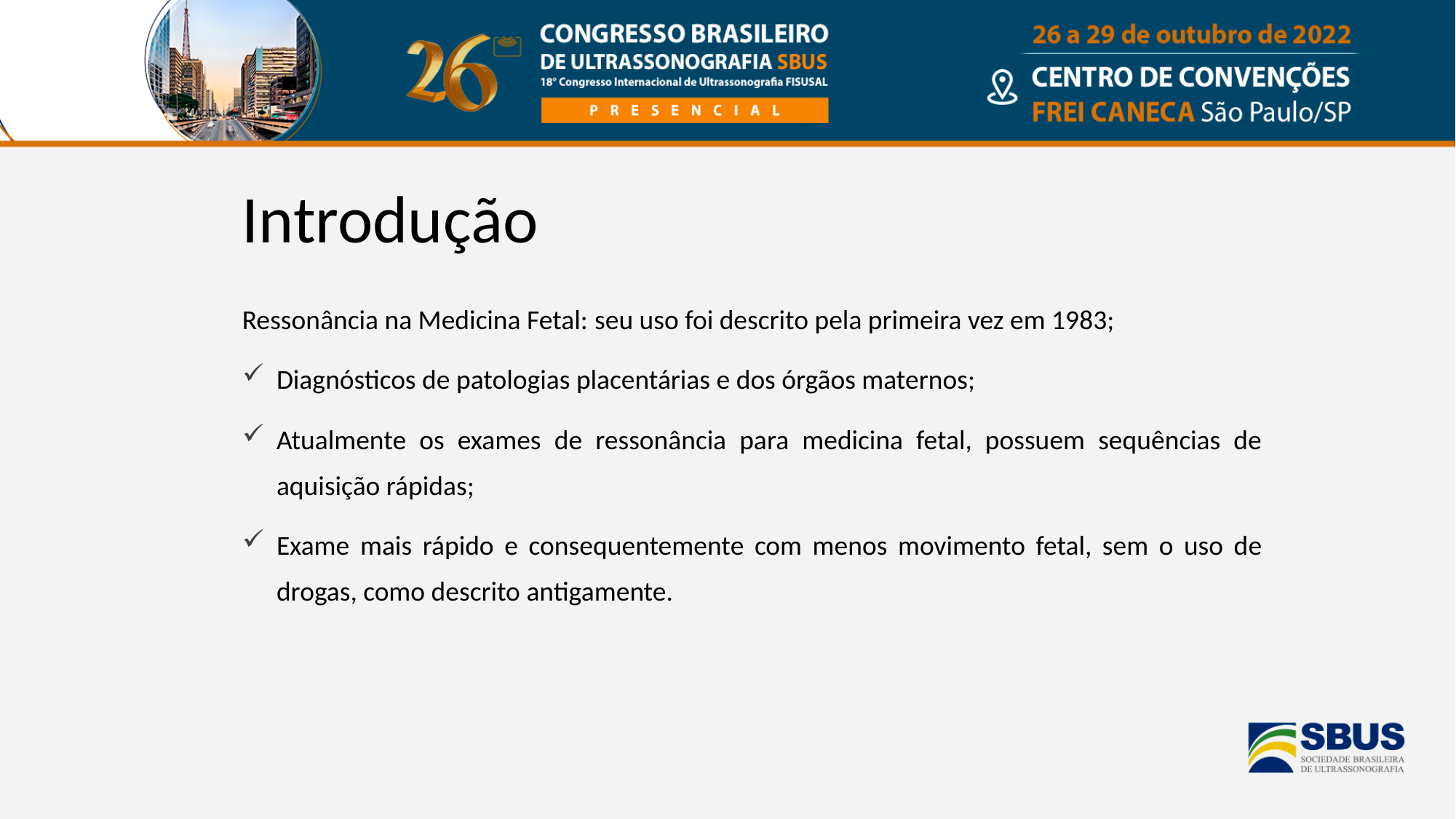

# Introdução
Ressonância na Medicina Fetal: seu uso foi descrito pela primeira vez em 1983;
Diagnósticos de patologias placentárias e dos órgãos maternos;
Atualmente os exames de ressonância para medicina fetal, possuem sequências de aquisição rápidas;
Exame mais rápido e consequentemente com menos movimento fetal, sem o uso de drogas, como descrito antigamente.